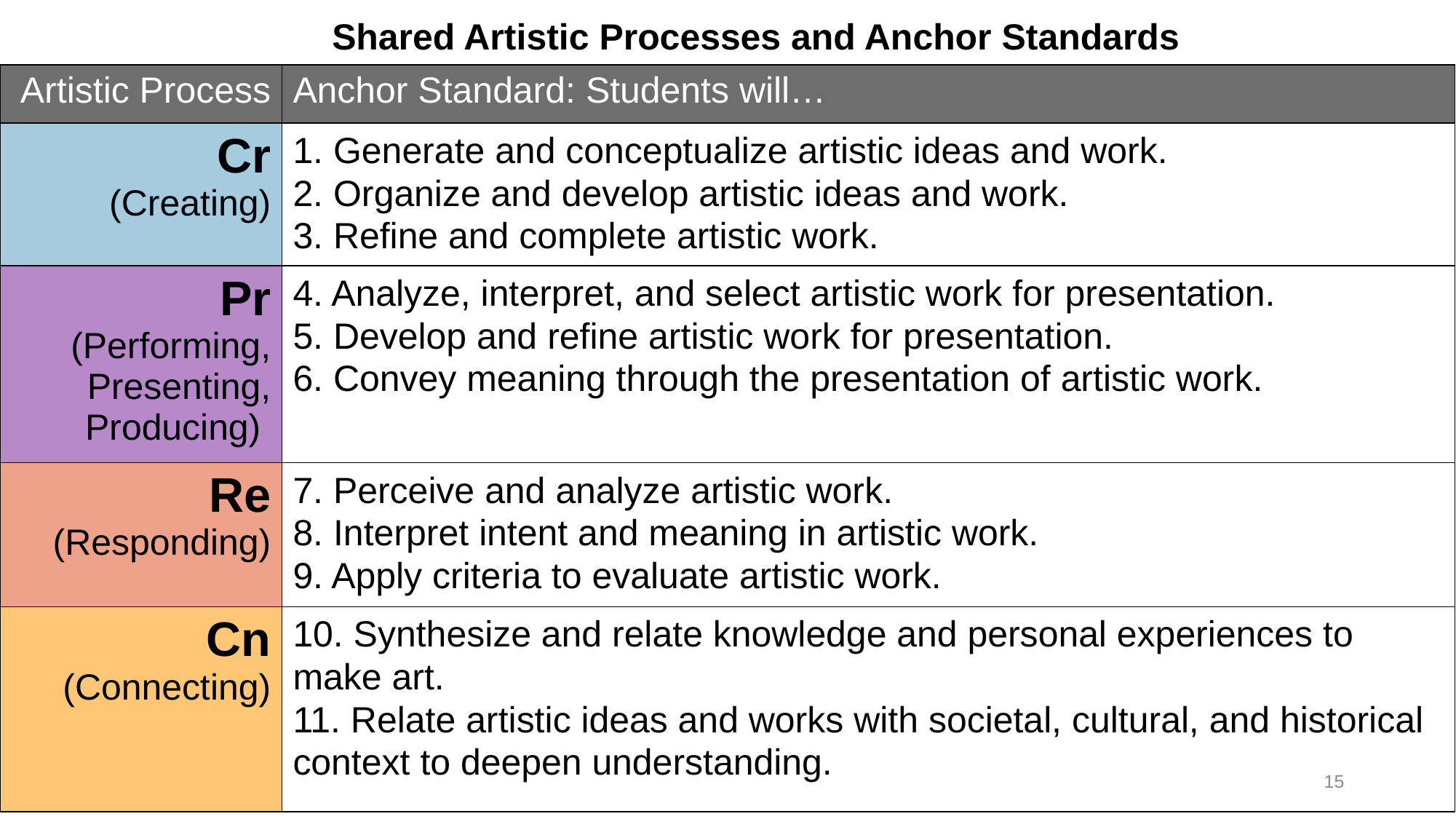

# Shared Artistic Processes and Anchor Standards
| Artistic Process | Anchor Standard: Students will… |
| --- | --- |
| Cr (Creating) | 1. Generate and conceptualize artistic ideas and work. 2. Organize and develop artistic ideas and work. 3. Refine and complete artistic work. |
| Pr (Performing, Presenting, Producing) | 4. Analyze, interpret, and select artistic work for presentation. 5. Develop and refine artistic work for presentation. 6. Convey meaning through the presentation of artistic work. |
| Re (Responding) | 7. Perceive and analyze artistic work. 8. Interpret intent and meaning in artistic work. 9. Apply criteria to evaluate artistic work. |
| Cn (Connecting) | 10. Synthesize and relate knowledge and personal experiences to make art. 11. Relate artistic ideas and works with societal, cultural, and historical context to deepen understanding. |
15